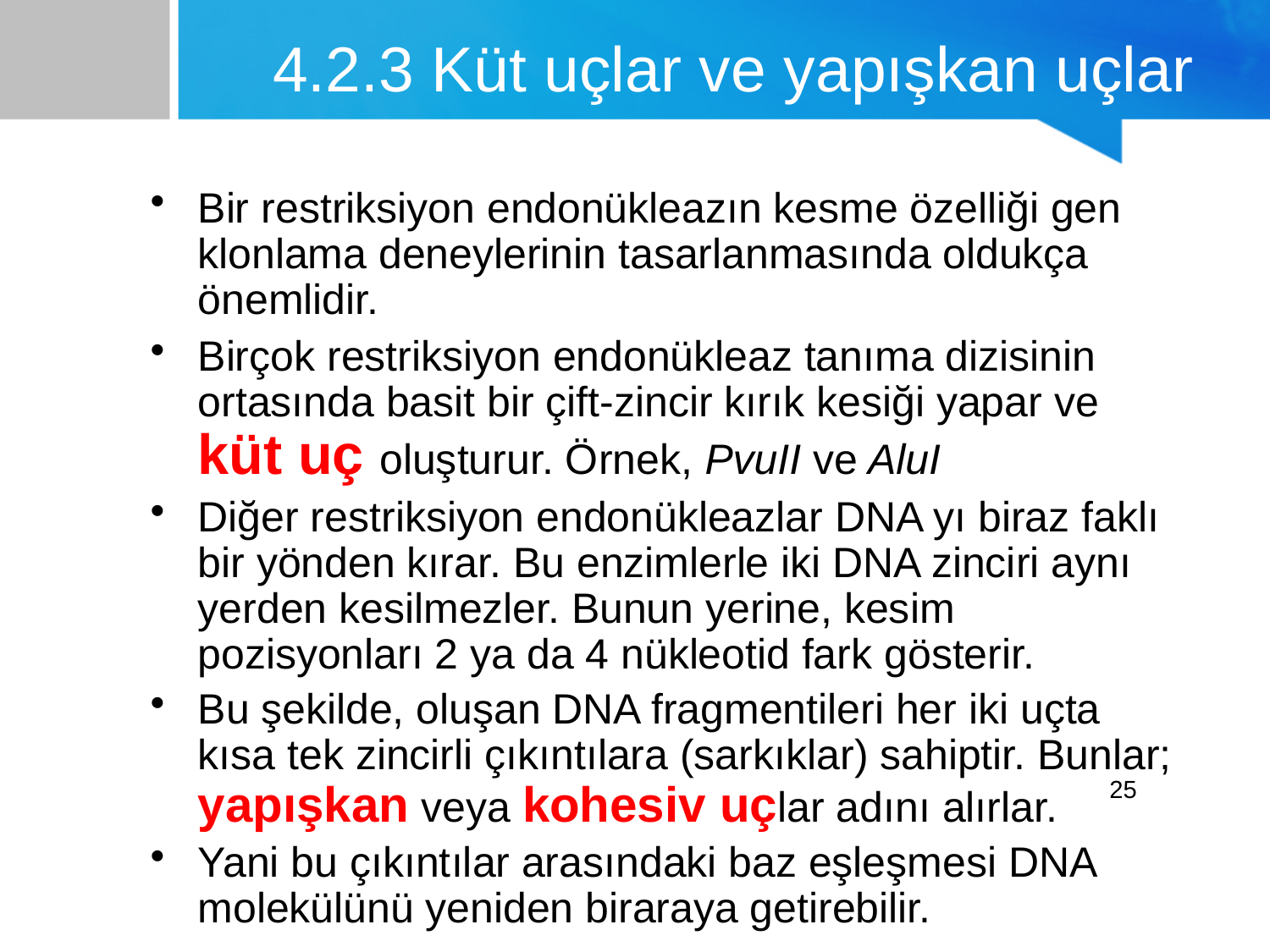

# 4.2.3 Küt uçlar ve yapışkan uçlar
Bir restriksiyon endonükleazın kesme özelliği gen klonlama deneylerinin tasarlanmasında oldukça önemlidir.
Birçok restriksiyon endonükleaz tanıma dizisinin ortasında basit bir çift-zincir kırık kesiği yapar ve küt uç oluşturur. Örnek, PvuII ve AluI
Diğer restriksiyon endonükleazlar DNA yı biraz faklı bir yönden kırar. Bu enzimlerle iki DNA zinciri aynı yerden kesilmezler. Bunun yerine, kesim pozisyonları 2 ya da 4 nükleotid fark gösterir.
Bu şekilde, oluşan DNA fragmentileri her iki uçta kısa tek zincirli çıkıntılara (sarkıklar) sahiptir. Bunlar; yapışkan veya kohesiv uçlar adını alırlar.
Yani bu çıkıntılar arasındaki baz eşleşmesi DNA molekülünü yeniden biraraya getirebilir.
25